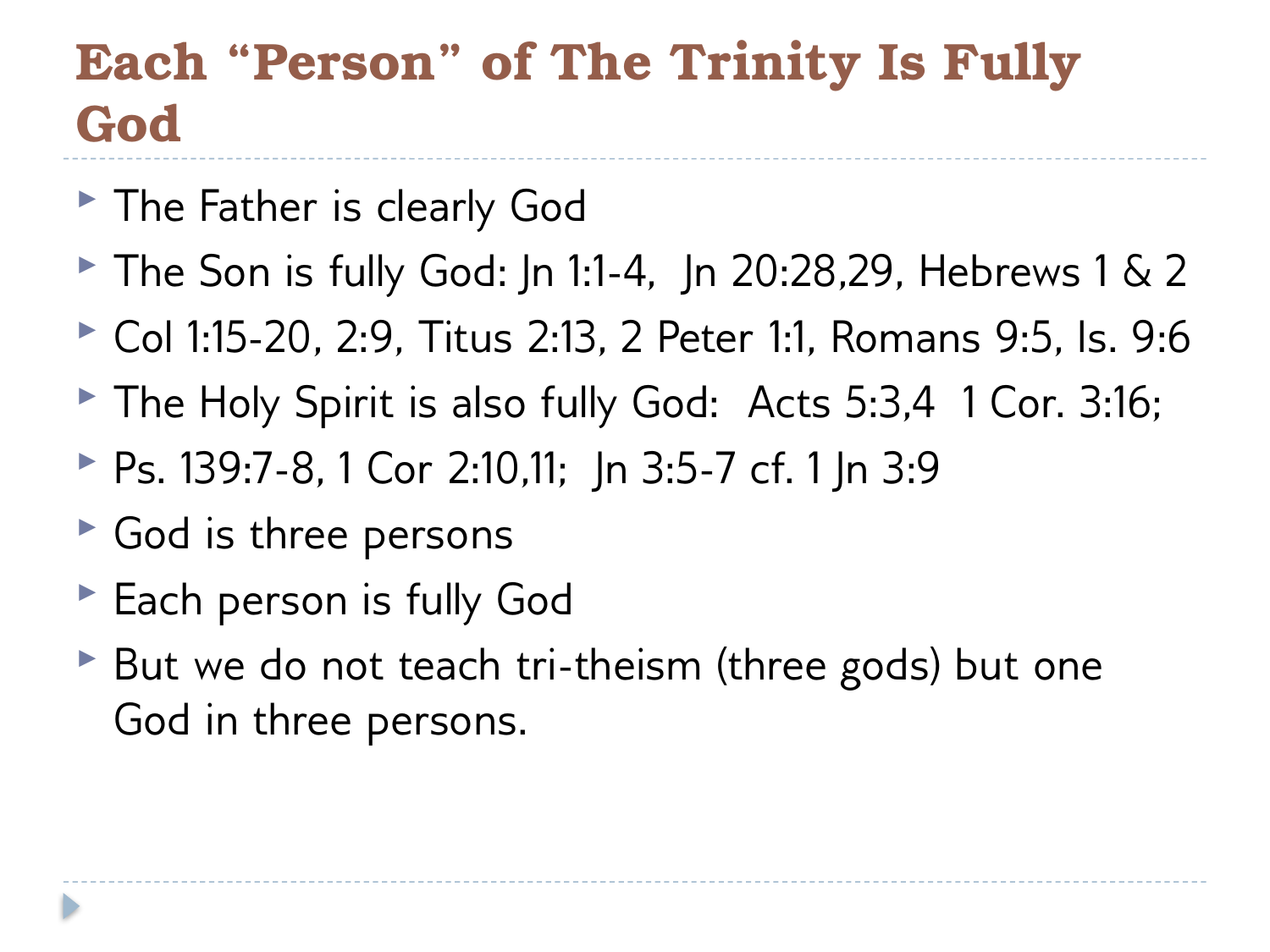

# Each “Person” of The Trinity Is Fully God
The Father is clearly God
The Son is fully God: Jn 1:1-4,  Jn 20:28,29, Hebrews 1 & 2
Col 1:15-20, 2:9, Titus 2:13, 2 Peter 1:1, Romans 9:5, Is. 9:6
The Holy Spirit is also fully God:  Acts 5:3,4  1 Cor. 3:16;
Ps. 139:7-8, 1 Cor 2:10,11;  Jn 3:5-7 cf. 1 Jn 3:9
God is three persons
Each person is fully God
But we do not teach tri-theism (three gods) but one God in three persons.